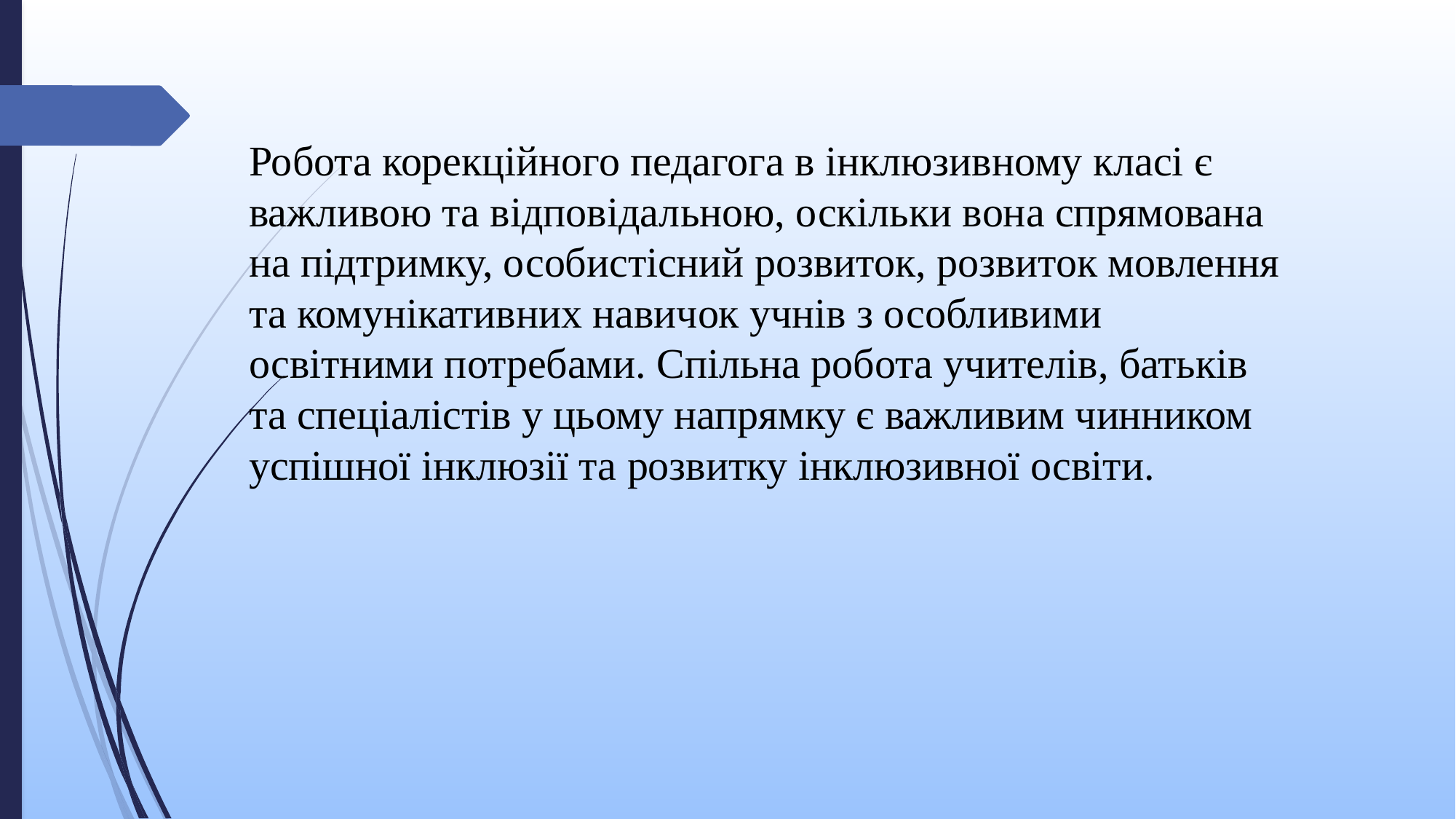

Робота корекційного педагога в інклюзивному класі є важливою та відповідальною, оскільки вона спрямована на підтримку, особистісний розвиток, розвиток мовлення та комунікативних навичок учнів з особливими освітними потребами. Спільна робота учителів, батьків та спеціалістів у цьому напрямку є важливим чинником успішної інклюзії та розвитку інклюзивної освіти.